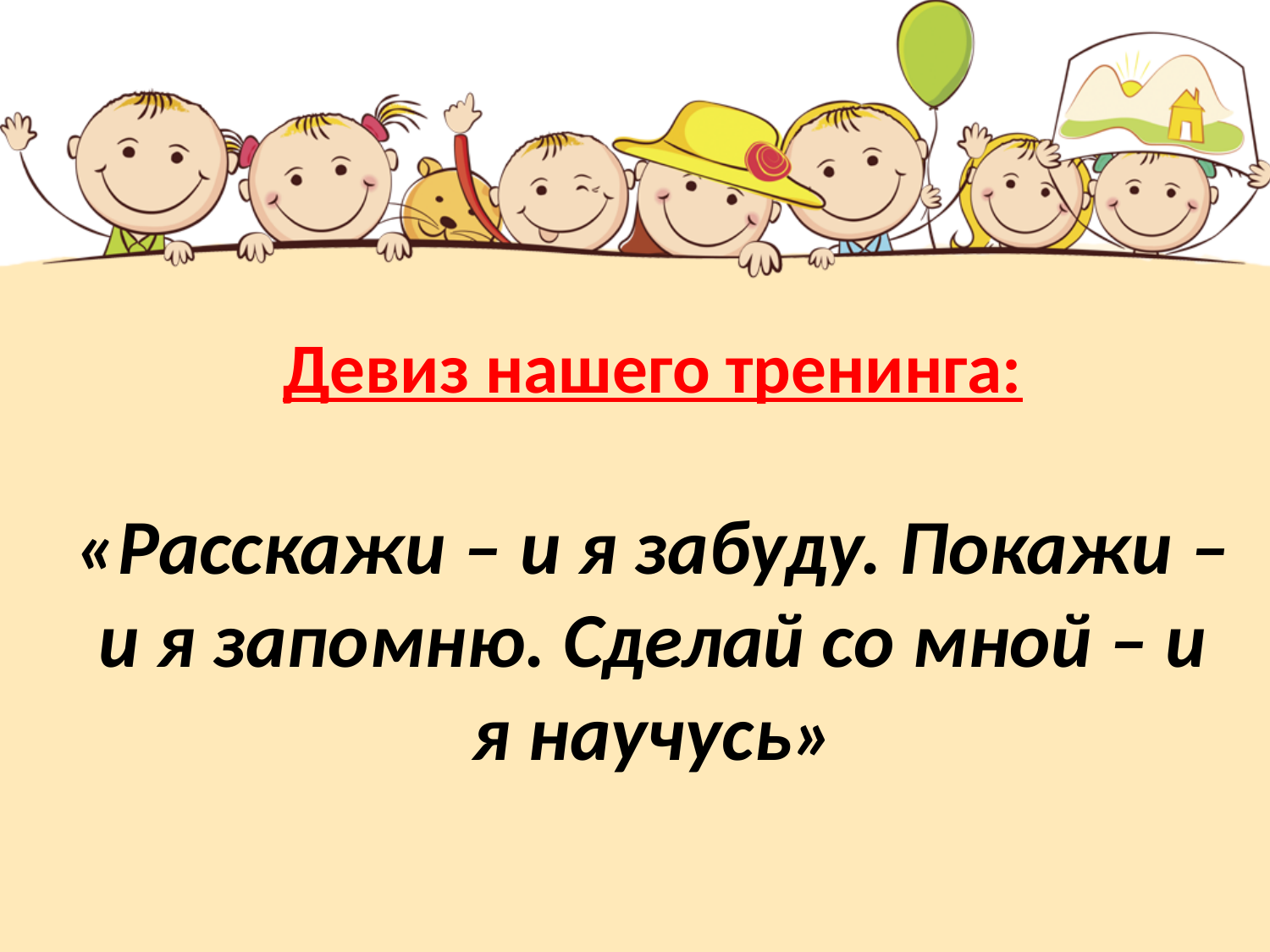

Девиз нашего тренинга:
# «Расскажи – и я забуду. Покажи – и я запомню. Сделай со мной – и я научусь»